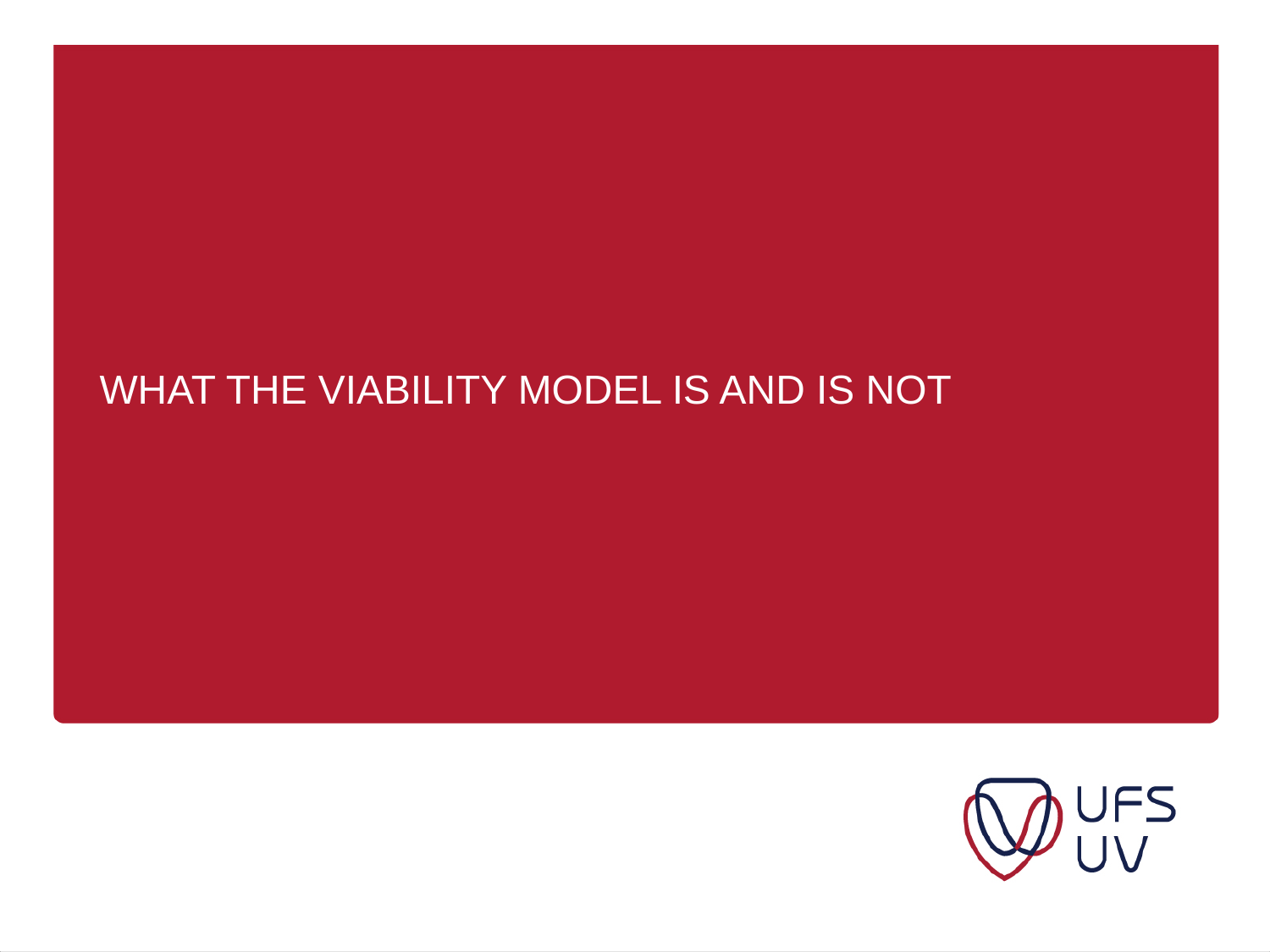

# WHAT THE VIABILITY MODEL IS AND IS NOT